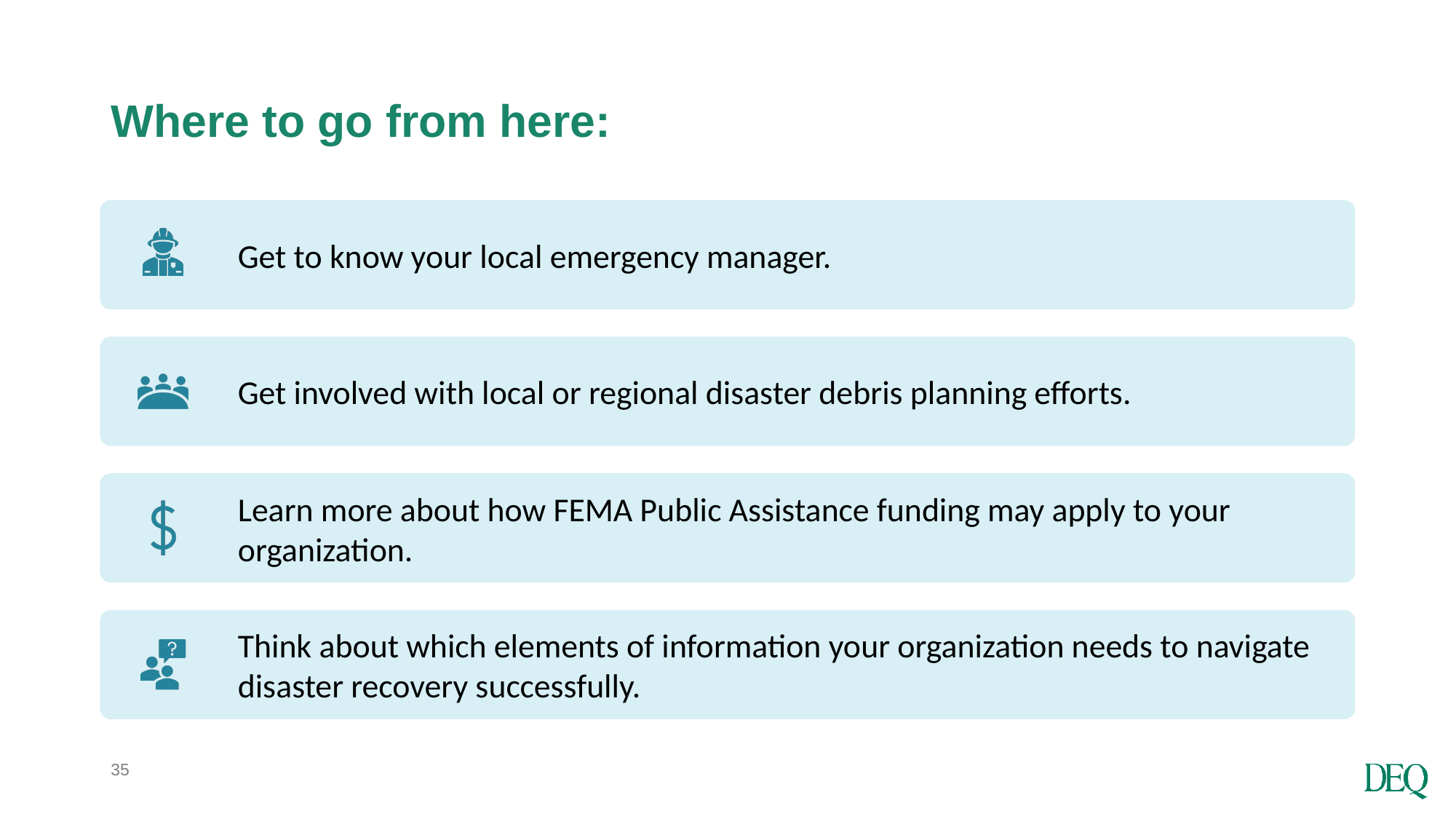

# Where to go from here:

Get to know your local emergency manager.

Get involved with local or regional disaster debris planning efforts.

Learn more about how FEMA Public Assistance funding may apply to your organization.

Think about which elements of information your organization needs to navigate disaster recovery successfully.

35